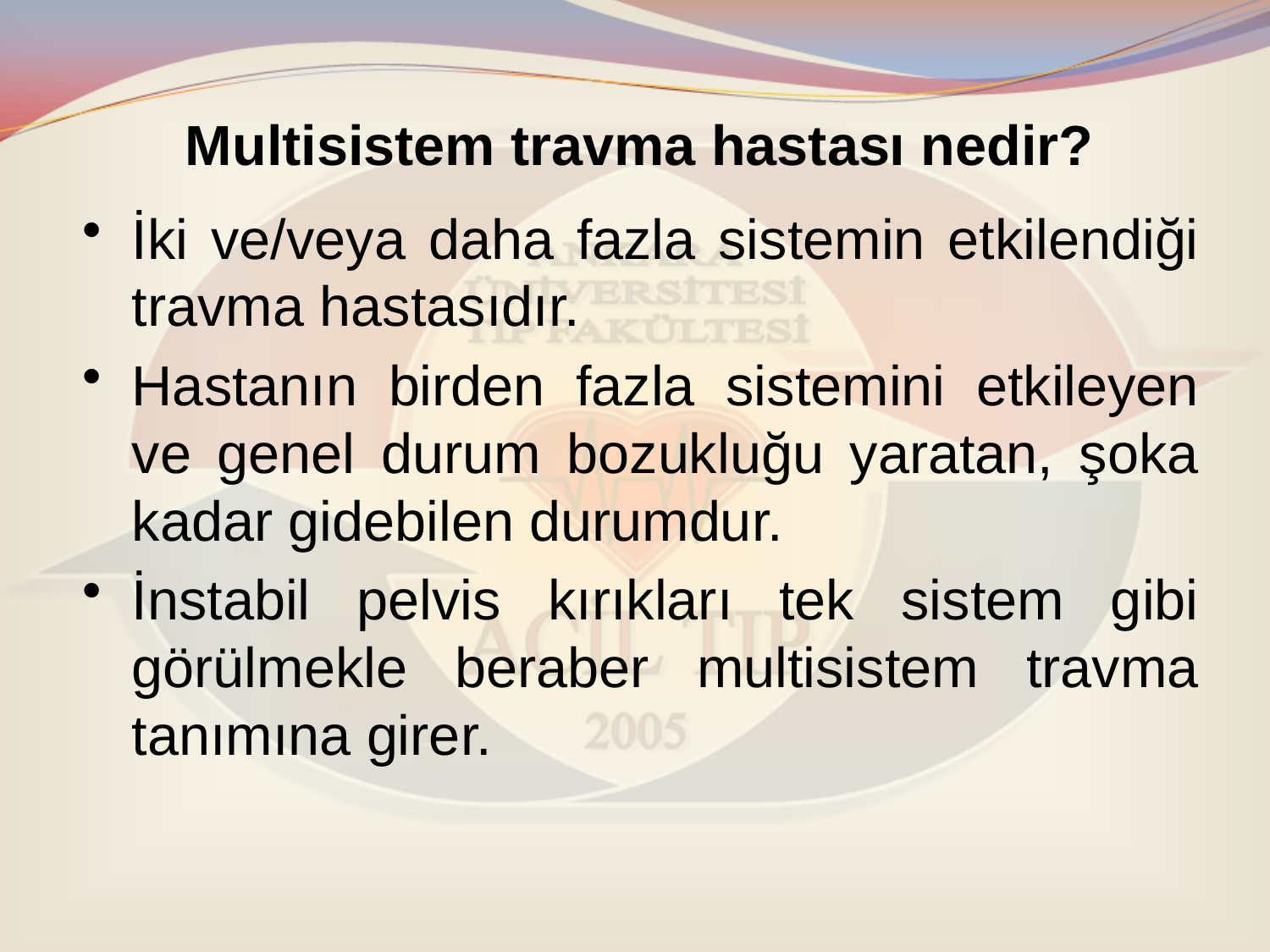

# Multisistem travma hastası nedir?
İki ve/veya daha fazla sistemin etkilendiği travma hastasıdır.
Hastanın birden fazla sistemini etkileyen ve genel durum bozukluğu yaratan, şoka kadar gidebilen durumdur.
İnstabil pelvis kırıkları tek sistem gibi görülmekle beraber multisistem travma tanımına girer.